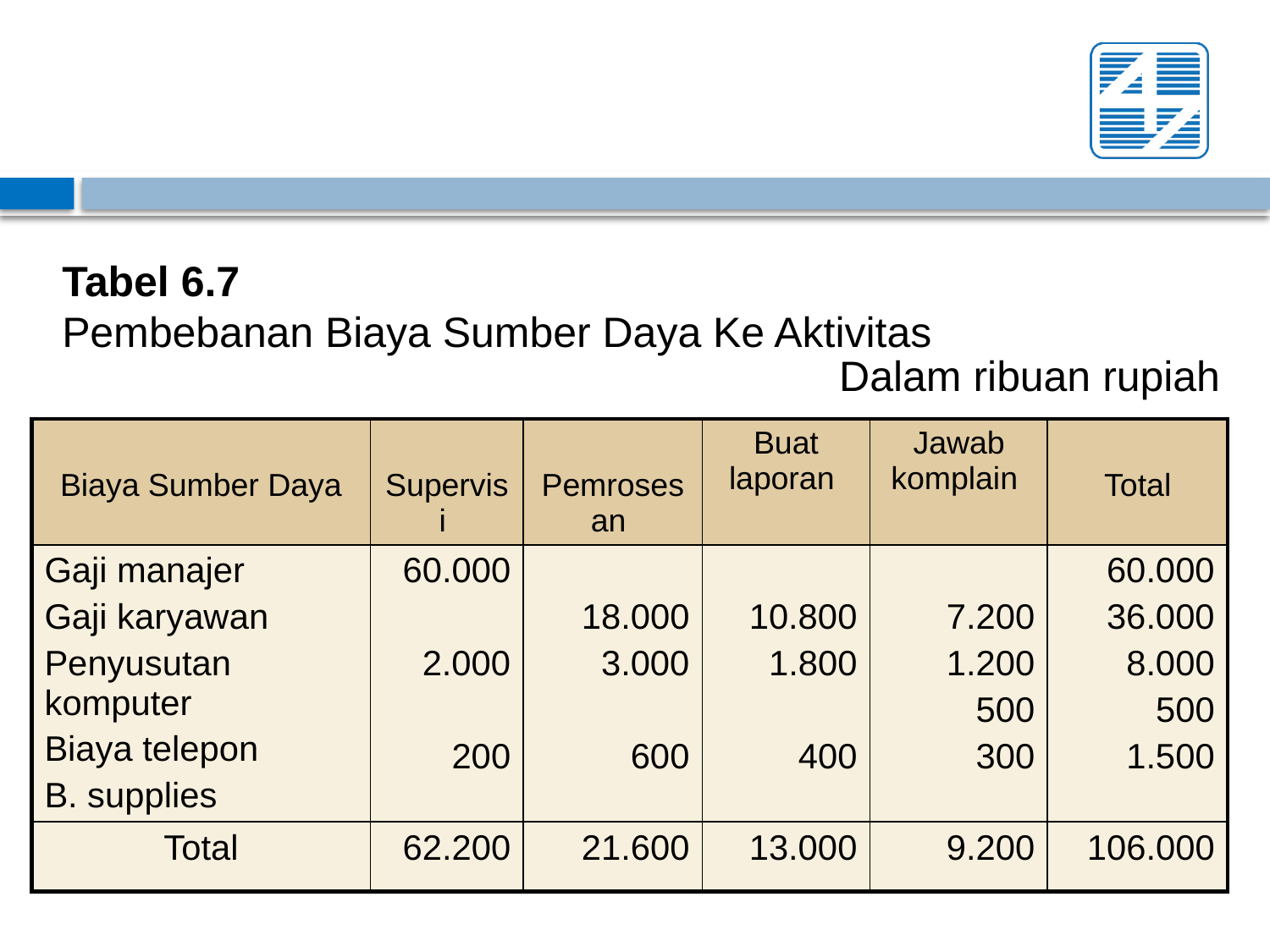

Tabel 6.7
Pembebanan Biaya Sumber Daya Ke Aktivitas
Dalam ribuan rupiah
| Biaya Sumber Daya | Supervisi | Pemrosesan | Buat laporan | Jawab komplain | Total |
| --- | --- | --- | --- | --- | --- |
| Gaji manajer Gaji karyawan Penyusutan komputer Biaya telepon B. supplies | 60.000 2.000 200 | 18.000 3.000 600 | 10.800 1.800 400 | 7.200 1.200 500 300 | 60.000 36.000 8.000 500 1.500 |
| Total | 62.200 | 21.600 | 13.000 | 9.200 | 106.000 |